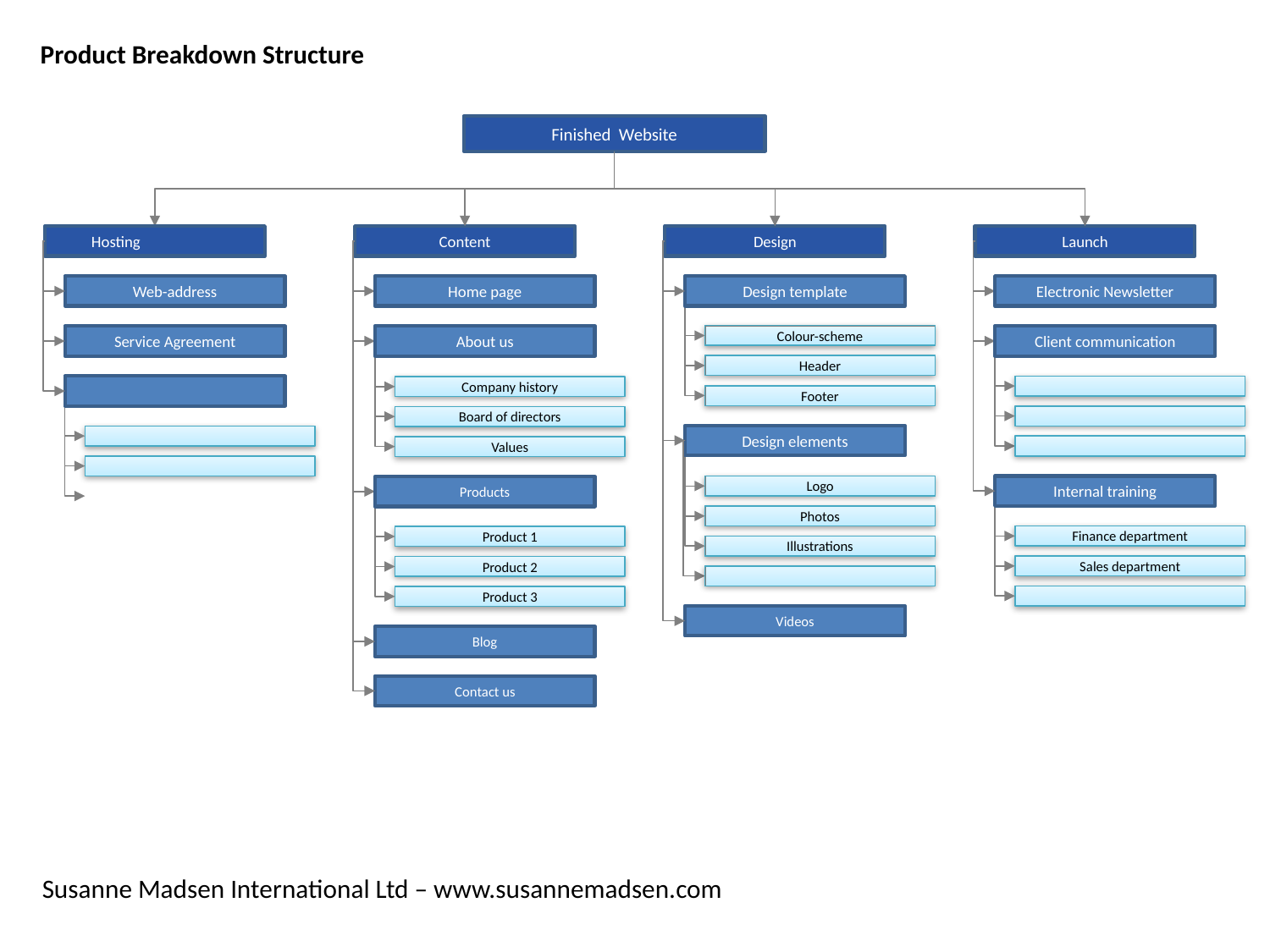

Product Breakdown Structure
Finished  Website
Content
Design
Launch
Hosting
Web-address
Home page
Design template
Electronic Newsletter
Colour-scheme
Service Agreement
About us
Client communication
Header

Company history
Footer

Board of directors
Design elements

Values

Logo
Internal training
Products
Photos
Finance department
Product 1
Illustrations
Sales department
Product 2

Product 3
Videos
Blog
Contact us
Susanne Madsen International Ltd – www.susannemadsen.com